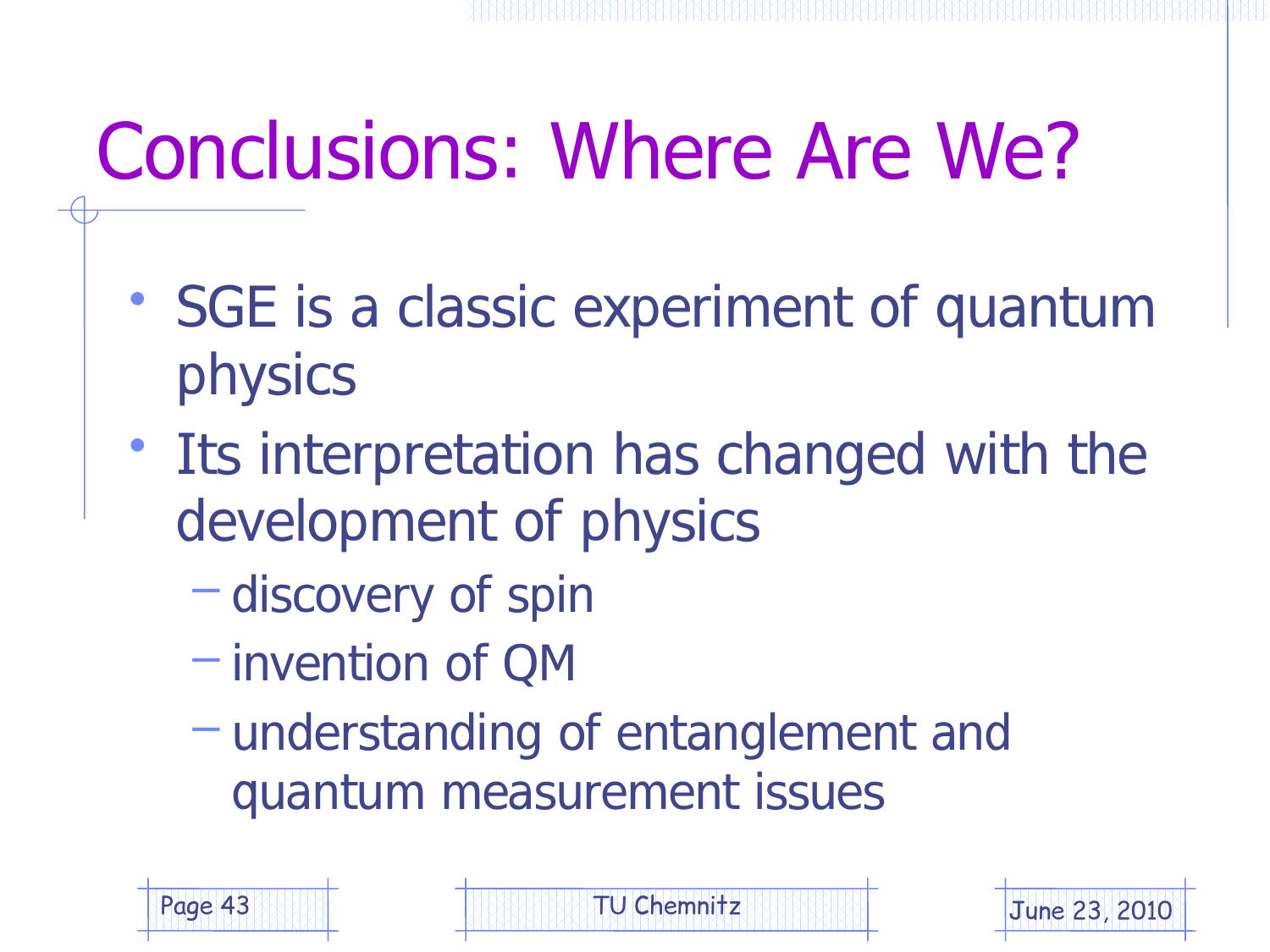

# Conclusions: Where Are We?
SGE is a classic experiment of quantum physics
Its interpretation has changed with the development of physics
discovery of spin
invention of QM
understanding of entanglement and quantum measurement issues
Page 43
TU Chemnitz
June 23, 2010